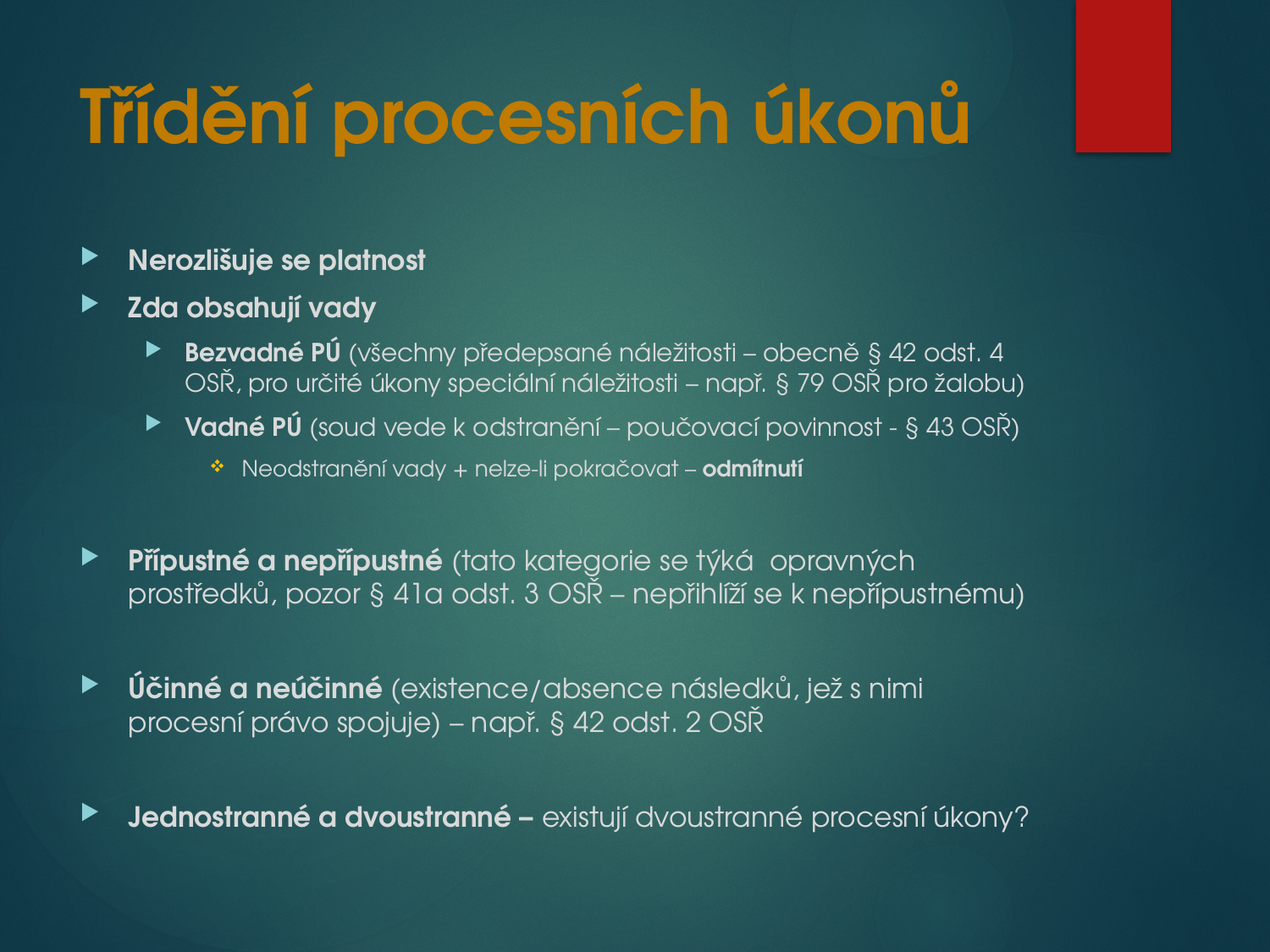

# Třídění procesních úkonů
Nerozlišuje se platnost
Zda obsahují vady
Bezvadné PÚ (všechny předepsané náležitosti – obecně § 42 odst. 4 OSŘ, pro určité úkony speciální náležitosti – např. § 79 OSŘ pro žalobu)
Vadné PÚ (soud vede k odstranění – poučovací povinnost - § 43 OSŘ)
Neodstranění vady + nelze-li pokračovat – odmítnutí

Přípustné a nepřípustné (tato kategorie se týká  opravných prostředků, pozor § 41a odst. 3 OSŘ – nepřihlíží se k nepřípustnému)

Účinné a neúčinné (existence/absence následků, jež s nimi procesní právo spojuje) – např. § 42 odst. 2 OSŘ

Jednostranné a dvoustranné – existují dvoustranné procesní úkony?